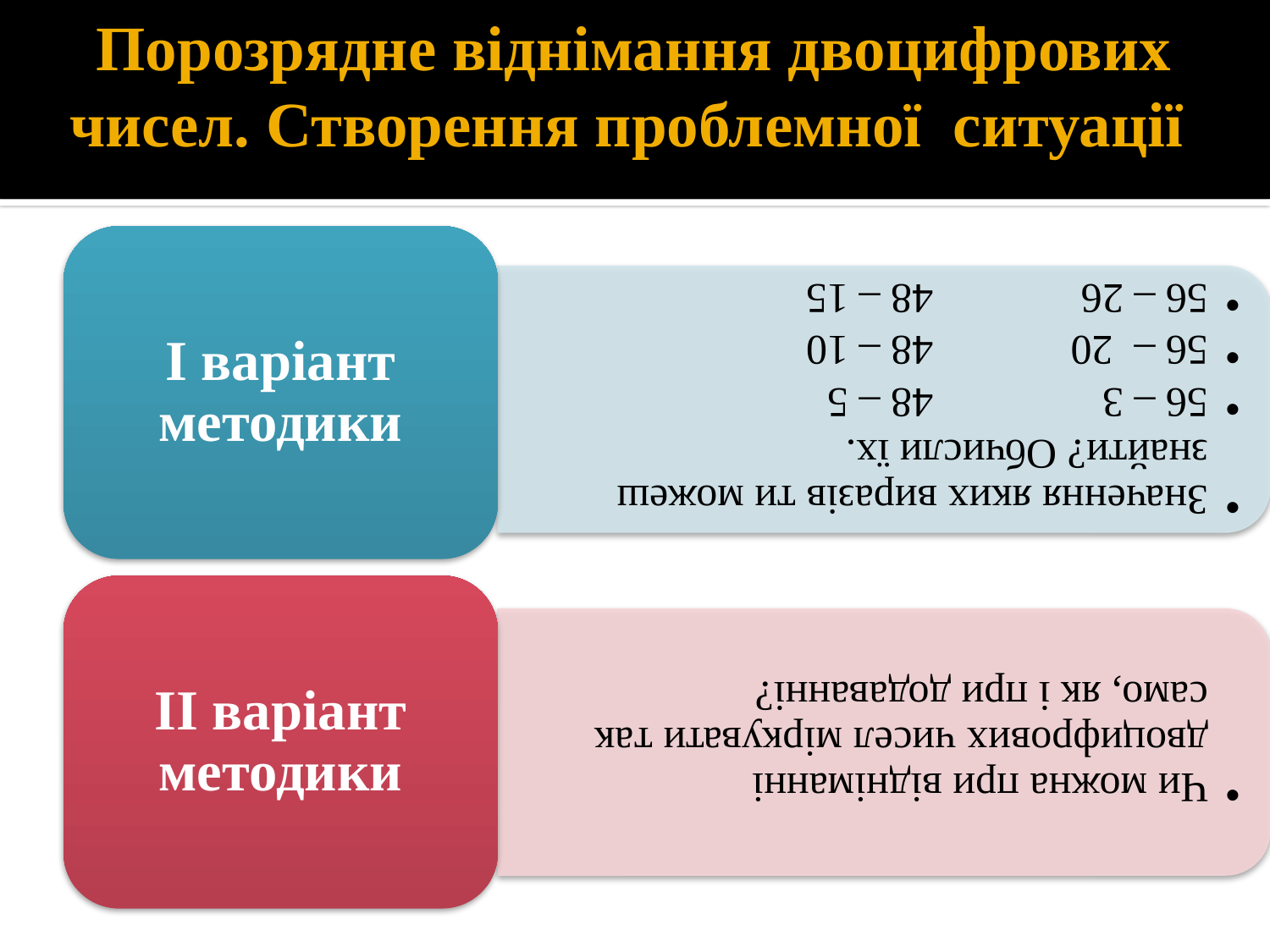

# Порозрядне віднімання двоцифрових чисел. Створення проблемної  ситуації
Значення яких виразів ти можеш знайти? Обчисли їх.
56 – 3                48 – 5
56 –  20             48 – 10
56 – 26              48 – 15
І варіант методики
Чи можна при відніманні двоцифрових чисел міркувати так само, як і при додаванні?
ІІ варіант методики